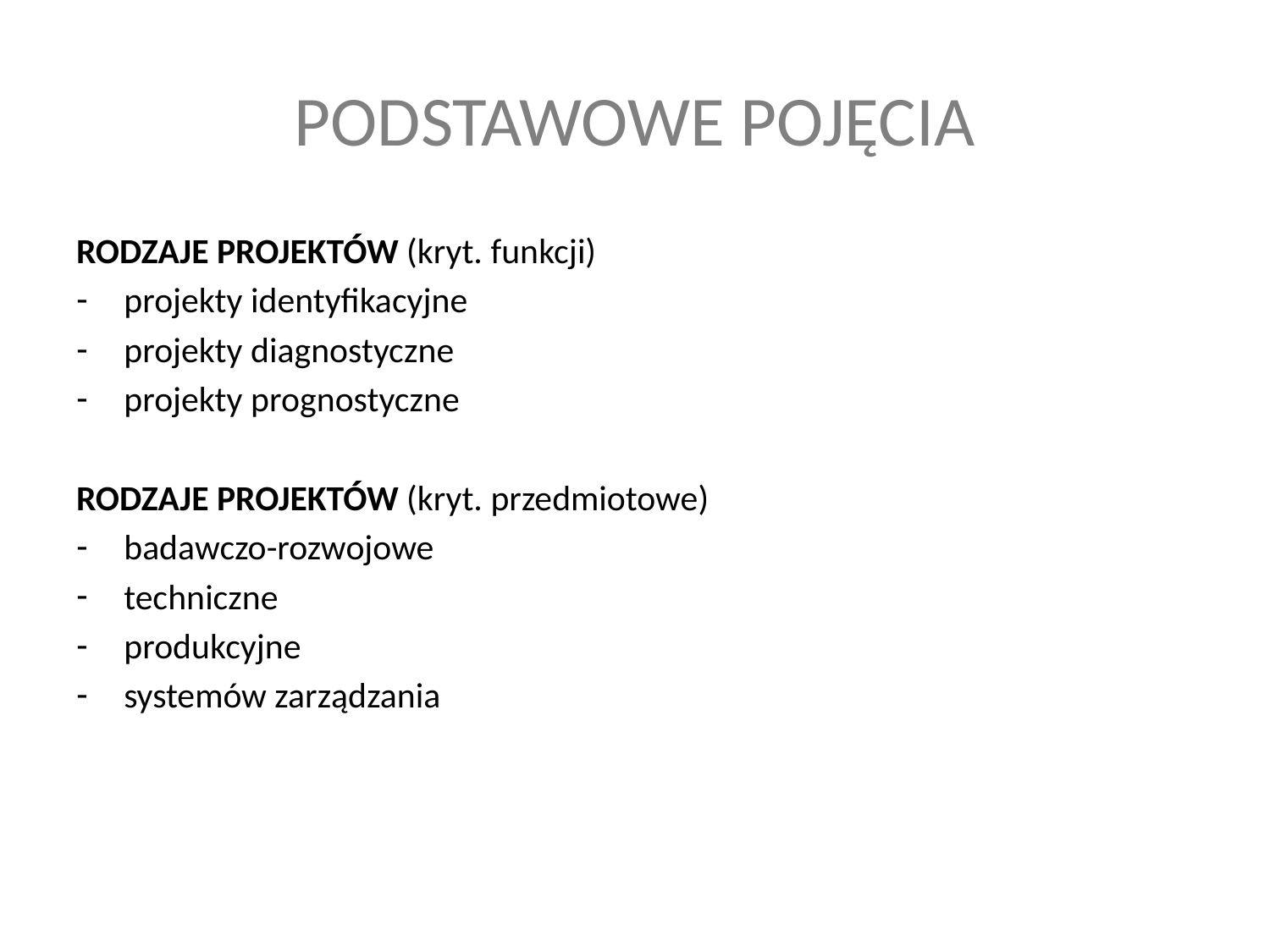

# PODSTAWOWE POJĘCIA
RODZAJE PROJEKTÓW (kryt. funkcji)
projekty identyfikacyjne
projekty diagnostyczne
projekty prognostyczne

RODZAJE PROJEKTÓW (kryt. przedmiotowe)
badawczo-rozwojowe
techniczne
produkcyjne
systemów zarządzania